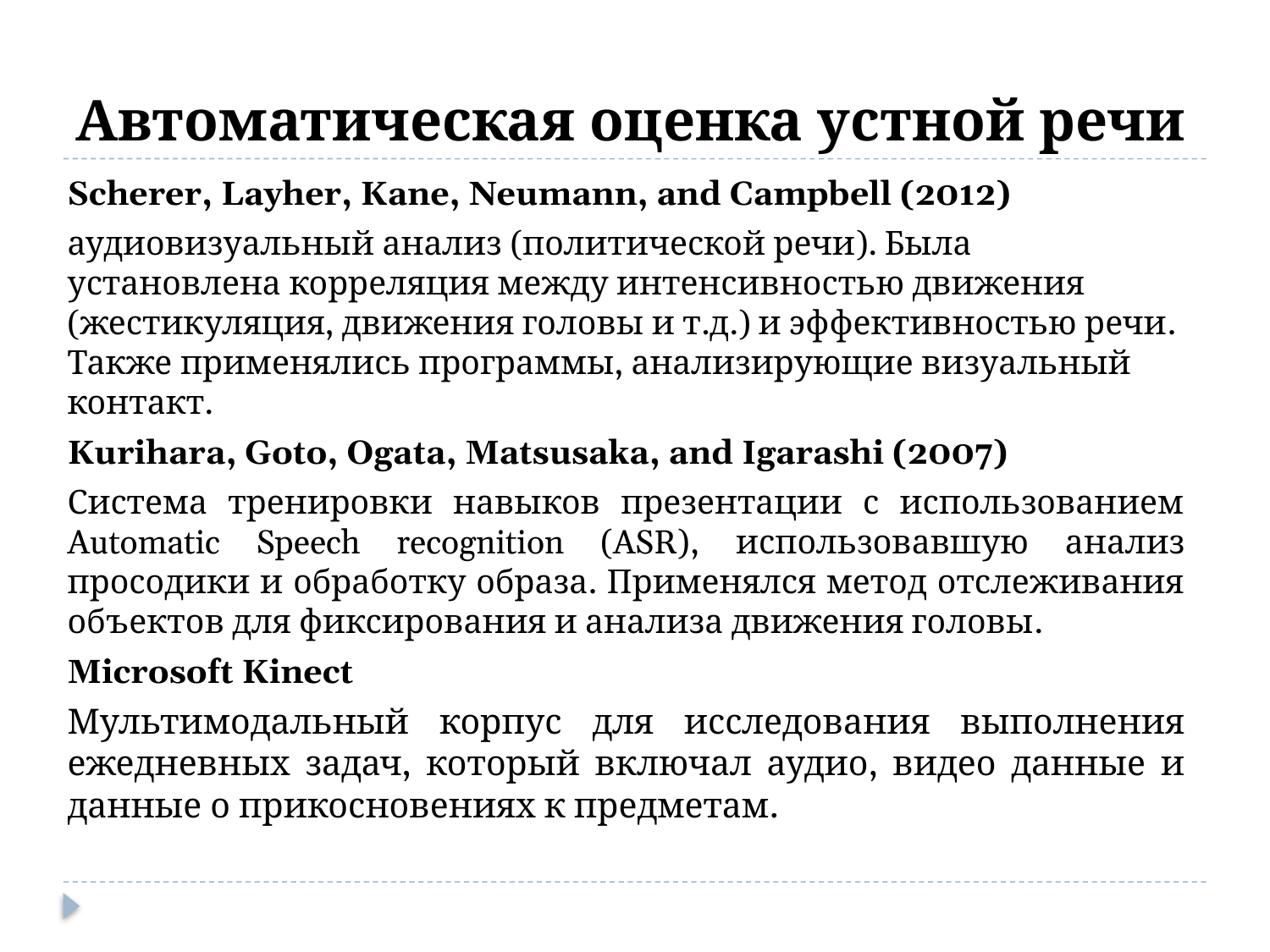

# Автоматическая оценка устной речи
Scherer, Layher, Kane, Neumann, and Campbell (2012)
аудиовизуальный анализ (политической речи). Была установлена корреляция между интенсивностью движения (жестикуляция, движения головы и т.д.) и эффективностью речи. Также применялись программы, анализирующие визуальный контакт.
Kurihara, Goto, Ogata, Matsusaka, and Igarashi (2007)
Система тренировки навыков презентации с использованием Automatic Speech recognition (ASR), использовавшую анализ просодики и обработку образа. Применялся метод отслеживания объектов для фиксирования и анализа движения головы.
Microsoft Kinect
Мультимодальный корпус для исследования выполнения ежедневных задач, который включал аудио, видео данные и данные о прикосновениях к предметам.